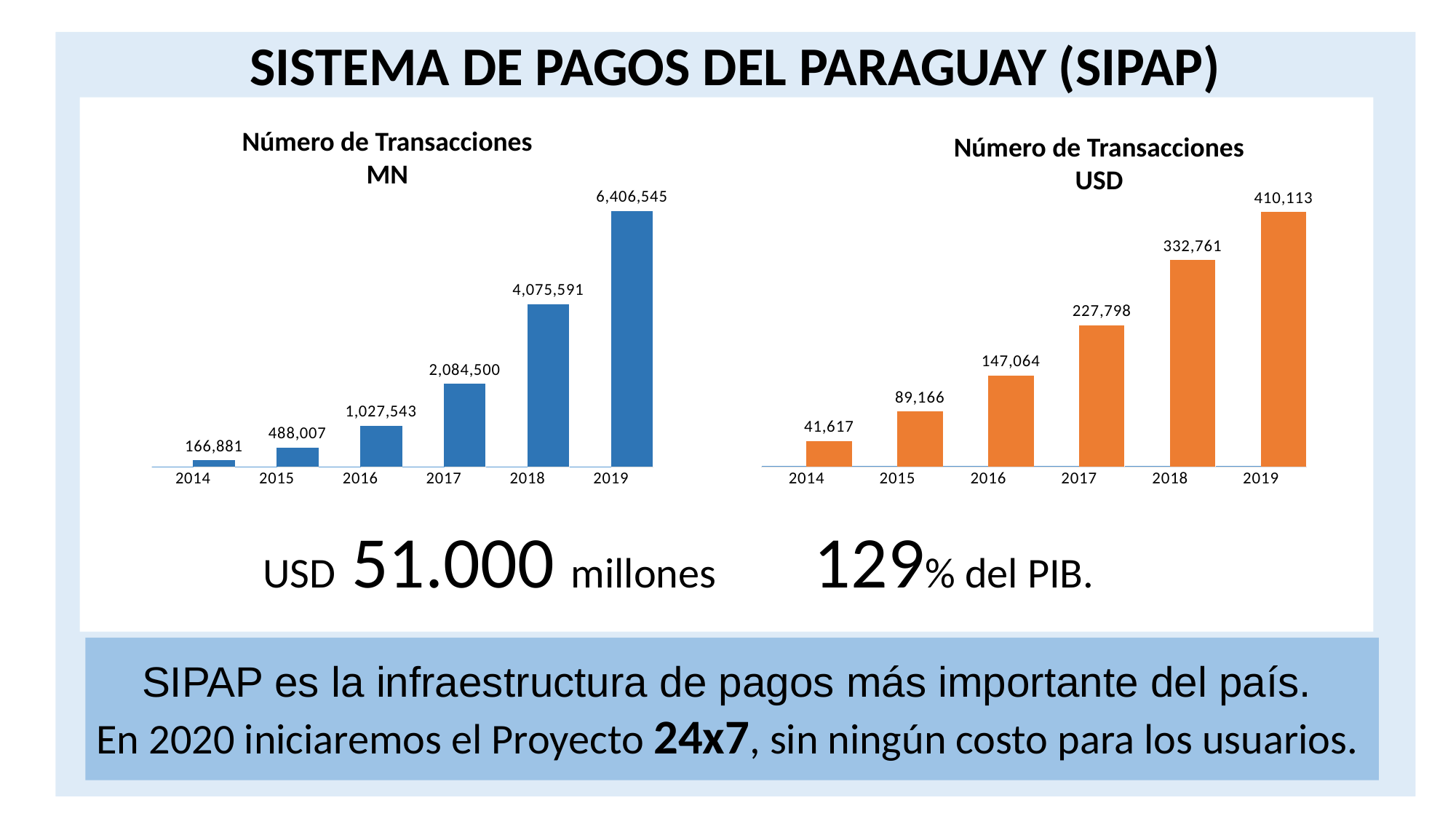

SISTEMA DE PAGOS DEL PARAGUAY (SIPAP)

Número de Transacciones
MN
Número de Transacciones
USD

### Chart

| Category |   | Gs |
|---|---|---|
| 2014 | 2014.0 | 166881.0 |
| 2015 | 2015.0 | 488007.0 |
| 2016 | 2016.0 | 1027543.0 |
| 2017 | 2017.0 | 2084500.0 |
| 2018 | 2018.0 | 4075591.0 |
| 2019 | 2019.0 | 6406545.3342184005 |

### Chart

| Category |   | Gs |
|---|---|---|
| 2014 | 2014.0 | 41617.0 |
| 2015 | 2015.0 | 89166.0 |
| 2016 | 2016.0 | 147064.0 |
| 2017 | 2017.0 | 227798.0 |
| 2018 | 2018.0 | 332761.0 |
| 2019 | 2019.0 | 410112.9968597094 |
USD 51.000 millones      129% del PIB.

SIPAP es la infraestructura de pagos más importante del país.
En 2020 iniciaremos el Proyecto 24x7, sin ningún costo para los usuarios.